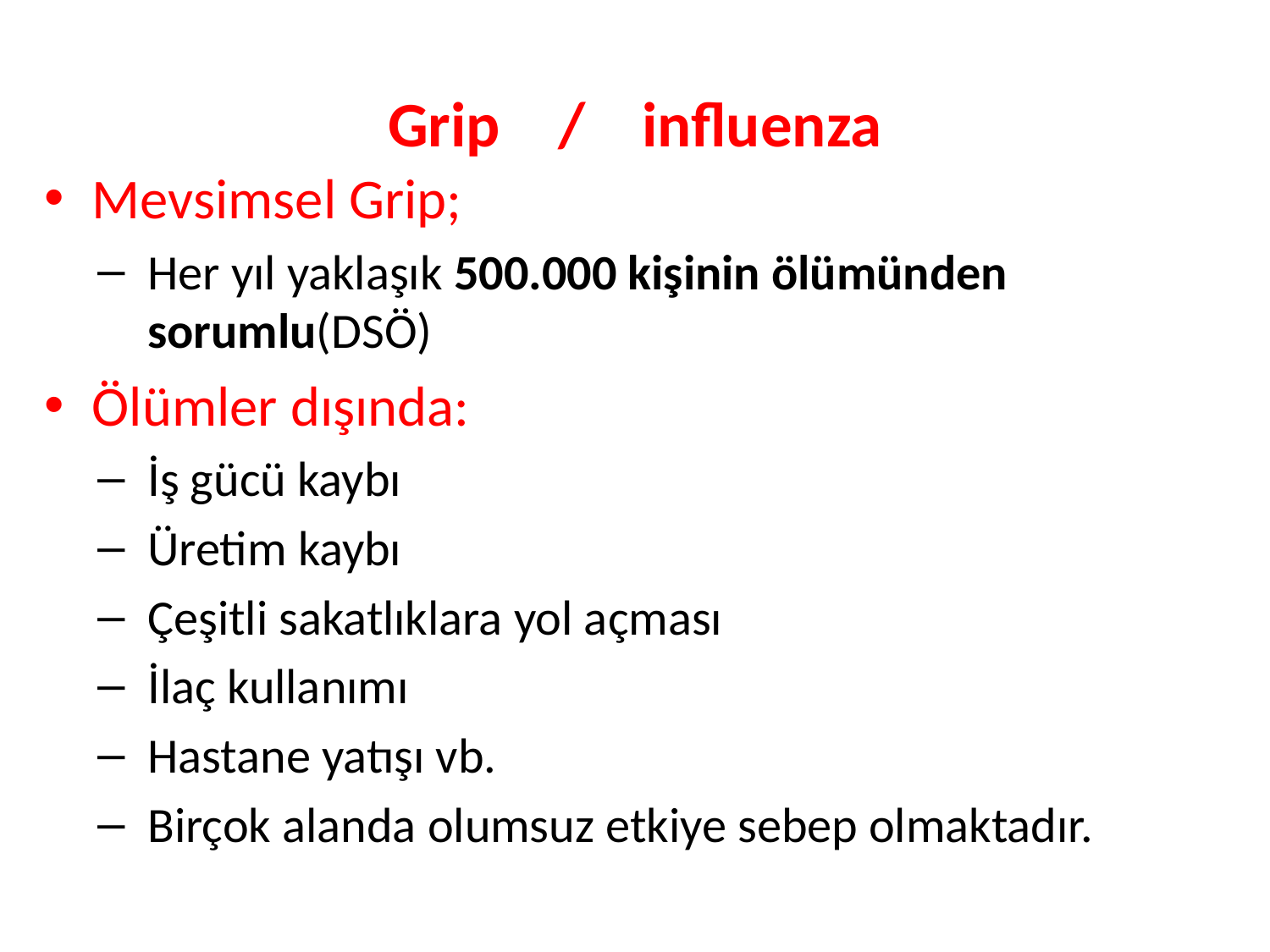

Grip    / 	influenza
Mevsimsel Grip;
Her yıl yaklaşık 500.000 kişinin ölümünden sorumlu(DSÖ)
Ölümler dışında:
İş gücü kaybı
Üretim kaybı
Çeşitli sakatlıklara yol açması
İlaç kullanımı
Hastane yatışı vb.
Birçok alanda olumsuz etkiye sebep olmaktadır.